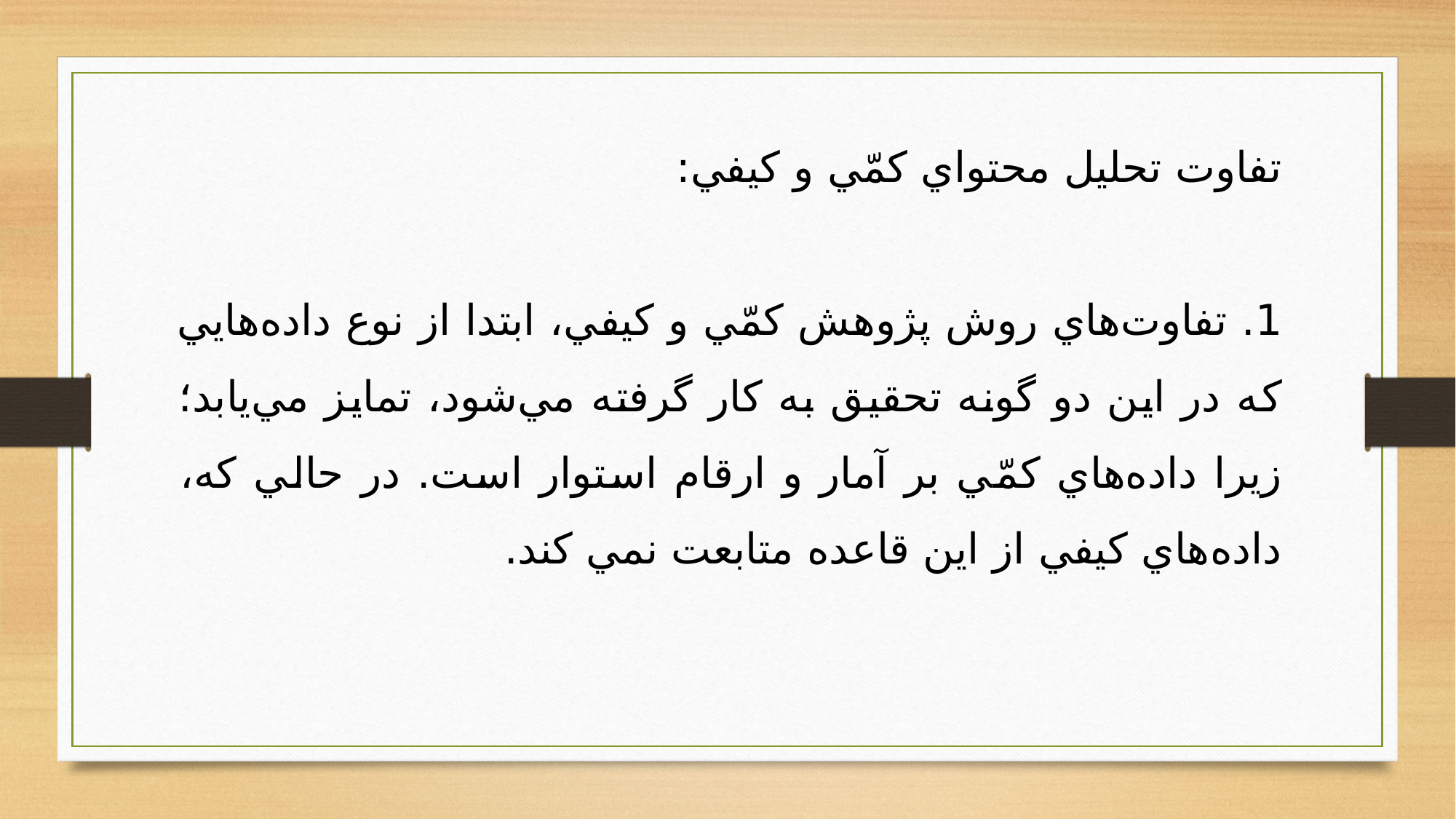

تفاوت تحليل محتواي كمّي و كيفي:

1.	 تفاوت‌هاي روش پژوهش كمّي و كيفي، ابتدا از نوع داده‌هايي كه در اين دو گونه تحقيق به كار گرفته مي‌شود، تمايز مي‌يابد؛ زيرا داده‌هاي كمّي بر آمار و ارقام استوار است. در حالي كه، داده‌هاي كيفي از اين قاعده متابعت نمي كند.